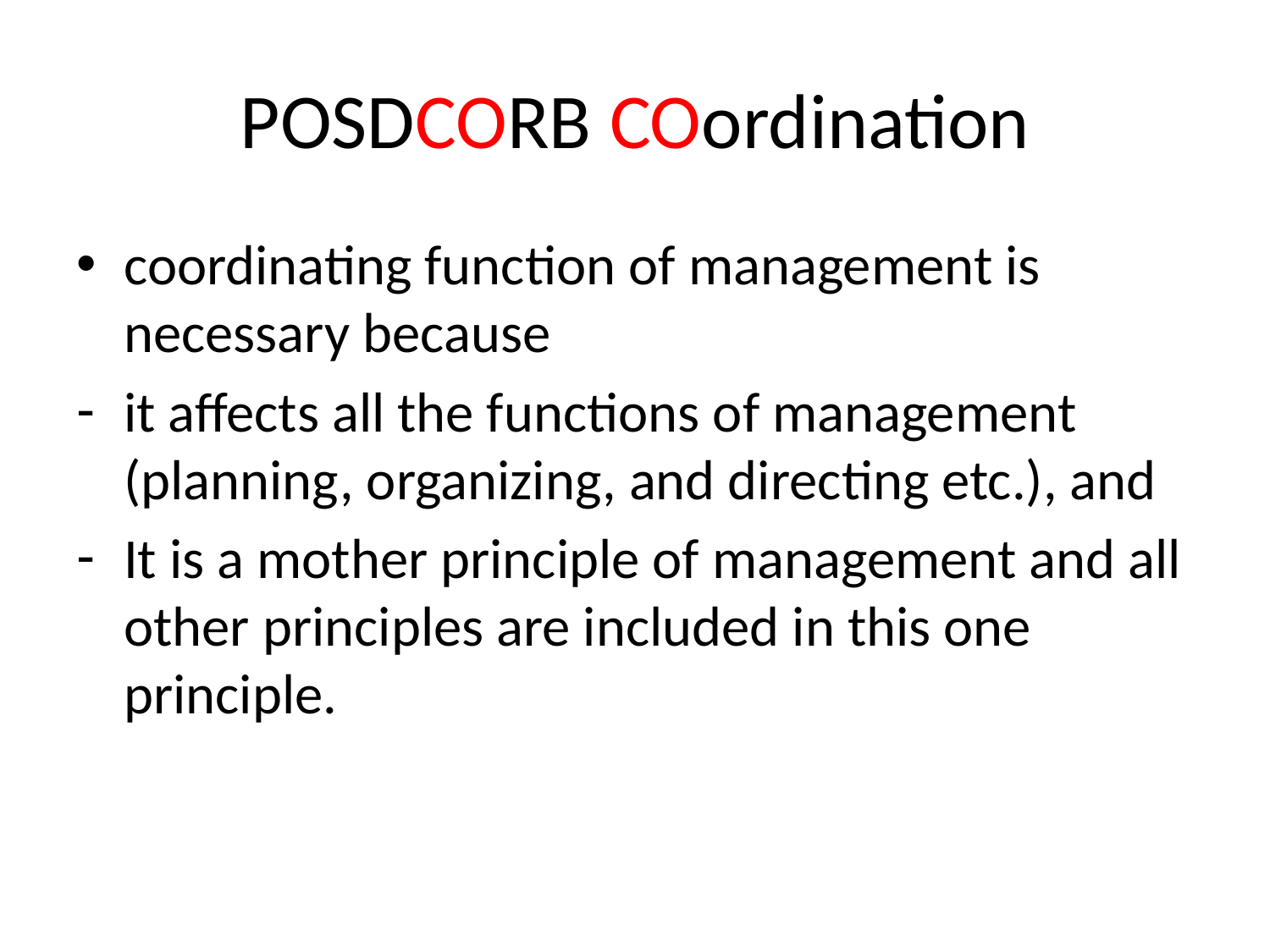

# POSDCORB COordination
coordinating function of management is necessary because
it affects all the functions of management (planning, organizing, and directing etc.), and
It is a mother principle of management and all other principles are included in this one principle.